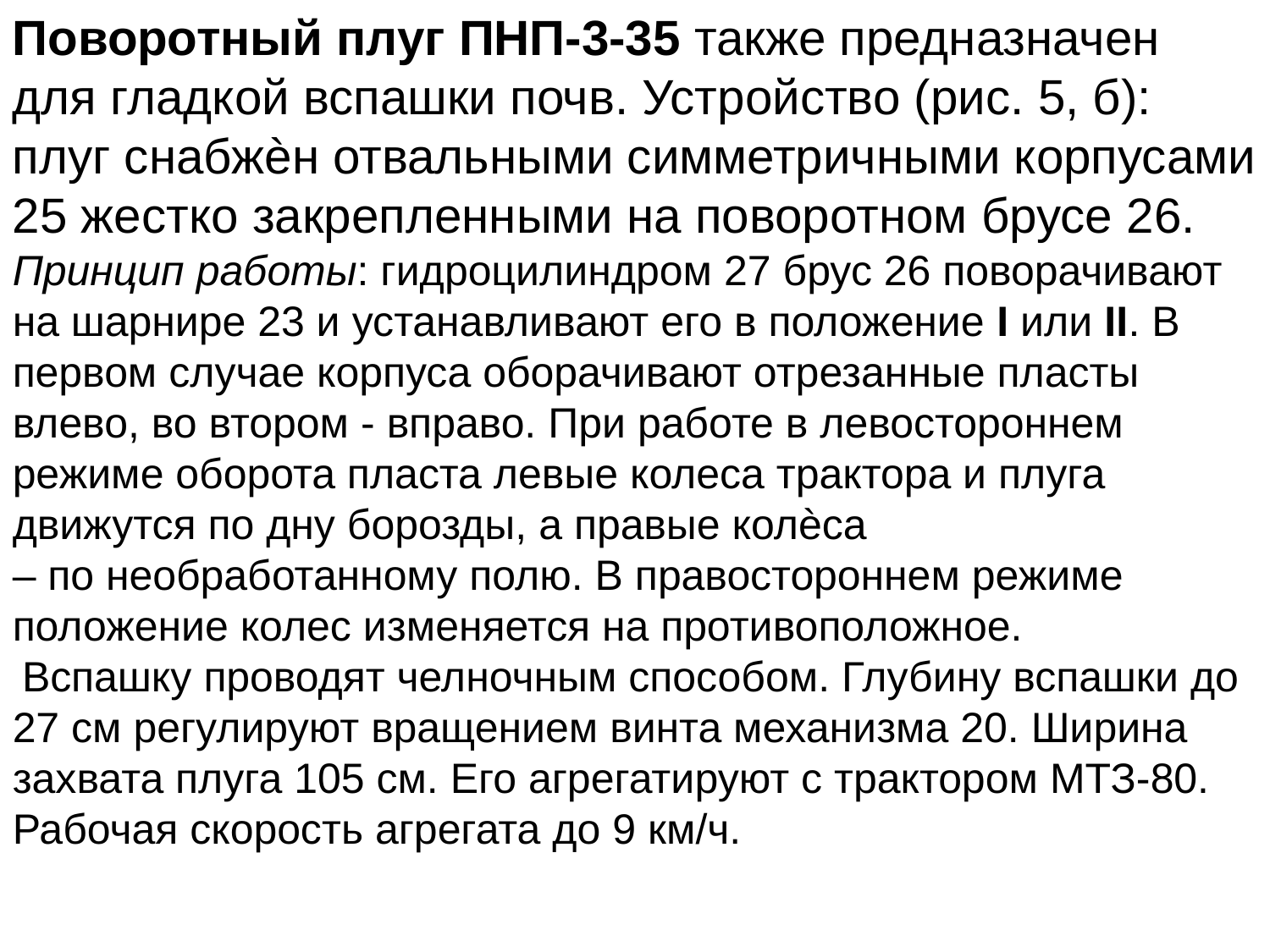

Поворотный плуг ПНП-3-35 также предназначен для гладкой вспашки почв. Устройство (рис. 5, б): плуг снабжѐн отвальными симметричными корпусами 25 жестко закрепленными на поворотном брусе 26.
Принцип работы: гидроцилиндром 27 брус 26 поворачивают на шарнире 23 и устанавливают его в положение I или II. В первом случае корпуса оборачивают отрезанные пласты влево, во втором - вправо. При работе в левостороннем режиме оборота пласта левые колеса трактора и плуга движутся по дну борозды, а правые колѐса
– по необработанному полю. В правостороннем режиме положение колес изменяется на противоположное.
 Вспашку проводят челночным способом. Глубину вспашки до 27 см регулируют вращением винта механизма 20. Ширина захвата плуга 105 см. Его агрегатируют с трактором МТЗ-80. Рабочая скорость агрегата до 9 км/ч.